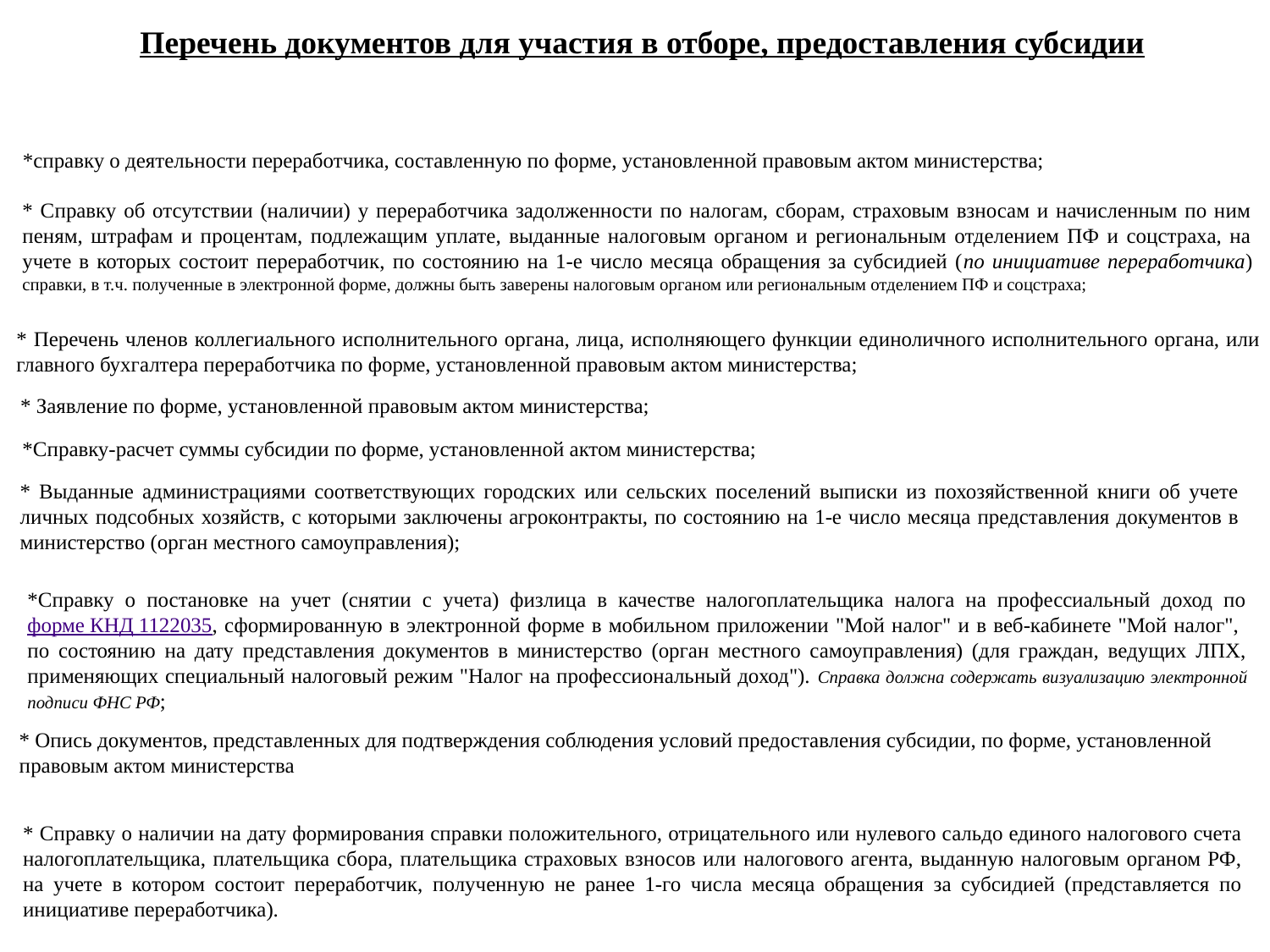

Перечень документов для участия в отборе, предоставления субсидии
*справку о деятельности переработчика, составленную по форме, установленной правовым актом министерства;
* Справку об отсутствии (наличии) у переработчика задолженности по налогам, сборам, страховым взносам и начисленным по ним пеням, штрафам и процентам, подлежащим уплате, выданные налоговым органом и региональным отделением ПФ и соцстраха, на учете в которых состоит переработчик, по состоянию на 1-е число месяца обращения за субсидией (по инициативе переработчика) справки, в т.ч. полученные в электронной форме, должны быть заверены налоговым органом или региональным отделением ПФ и соцстраха;
* Перечень членов коллегиального исполнительного органа, лица, исполняющего функции единоличного исполнительного органа, или главного бухгалтера переработчика по форме, установленной правовым актом министерства;
* Заявление по форме, установленной правовым актом министерства;
*Справку-расчет суммы субсидии по форме, установленной актом министерства;
* Выданные администрациями соответствующих городских или сельских поселений выписки из похозяйственной книги об учете личных подсобных хозяйств, с которыми заключены агроконтракты, по состоянию на 1-е число месяца представления документов в министерство (орган местного самоуправления);
*Справку о постановке на учет (снятии с учета) физлица в качестве налогоплательщика налога на профессиальный доход по форме КНД 1122035, сформированную в электронной форме в мобильном приложении "Мой налог" и в веб-кабинете "Мой налог",  по состоянию на дату представления документов в министерство (орган местного самоуправления) (для граждан, ведущих ЛПХ, применяющих специальный налоговый режим "Налог на профессиональный доход"). Справка должна содержать визуализацию электронной подписи ФНС РФ;
* Опись документов, представленных для подтверждения соблюдения условий предоставления субсидии, по форме, установленной правовым актом министерства
* Справку о наличии на дату формирования справки положительного, отрицательного или нулевого сальдо единого налогового счета налогоплательщика, плательщика сбора, плательщика страховых взносов или налогового агента, выданную налоговым органом РФ, на учете в котором состоит переработчик, полученную не ранее 1-го числа месяца обращения за субсидией (представляется по инициативе переработчика).